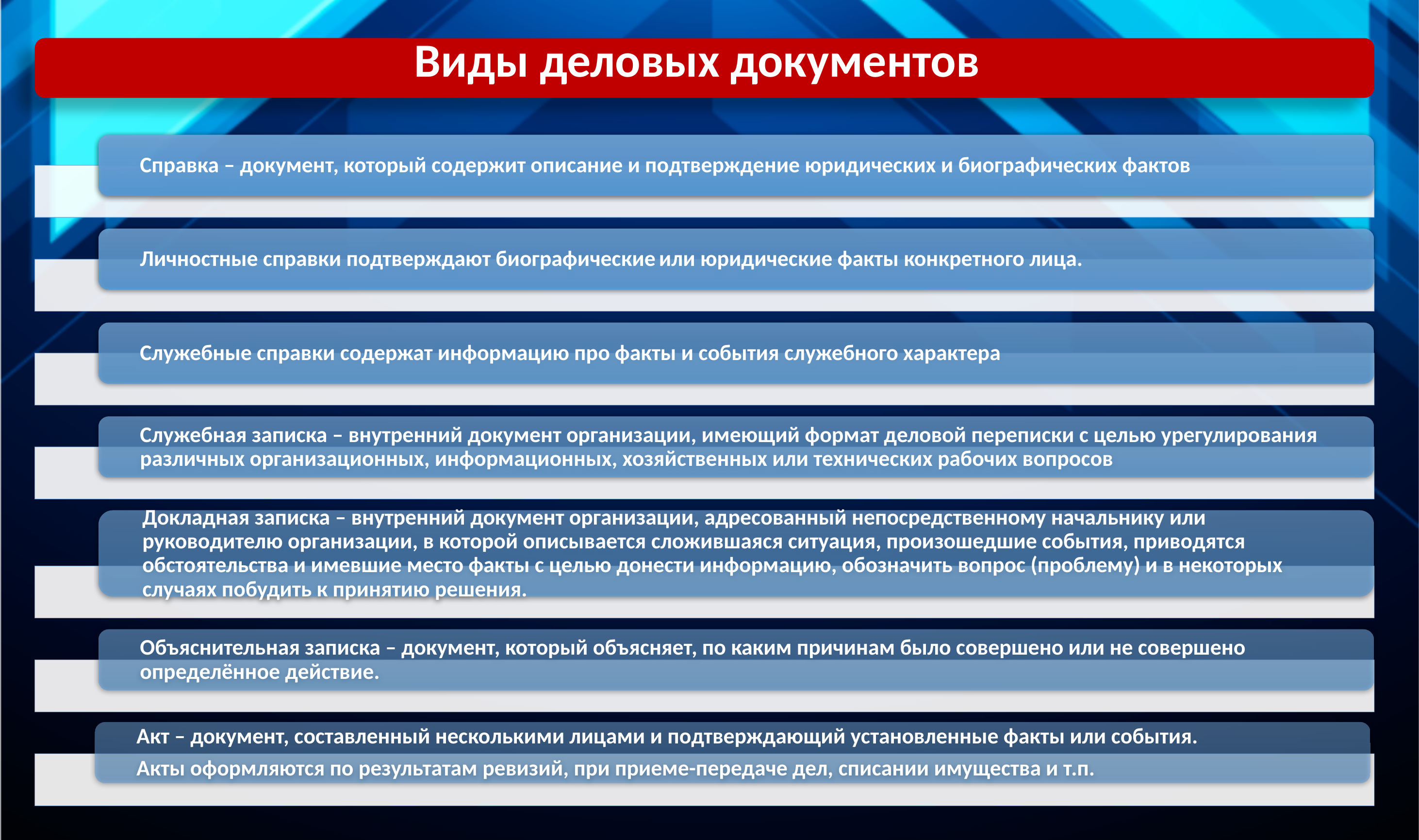

Виды деловых документов

Справка – документ, который содержит описание и подтверждение юридических и биографических фактов
Личностные справки подтверждают биографические или юридические факты конкретного лица.
Служебные справки содержат информацию про факты и события служебного характера
Служебная записка – внутренний документ организации, имеющий формат деловой переписки с целью урегулирования различных организационных, информационных, хозяйственных или технических рабочих вопросов
Докладная записка – внутренний документ организации, адресованный непосредственному начальнику или руководителю организации, в которой описывается сложившаяся ситуация, произошедшие события, приводятся обстоятельства и имевшие место факты с целью донести информацию, обозначить вопрос (проблему) и в некоторых случаях побудить к принятию решения.
Объяснительная записка – документ, который объясняет, по каким причинам было совершено или не совершено определённое действие.
Акт – документ, составленный несколькими лицами и подтверждающий установленные факты или события.
Акты оформляются по результатам ревизий, при приеме-передаче дел, списании имущества и т.п.